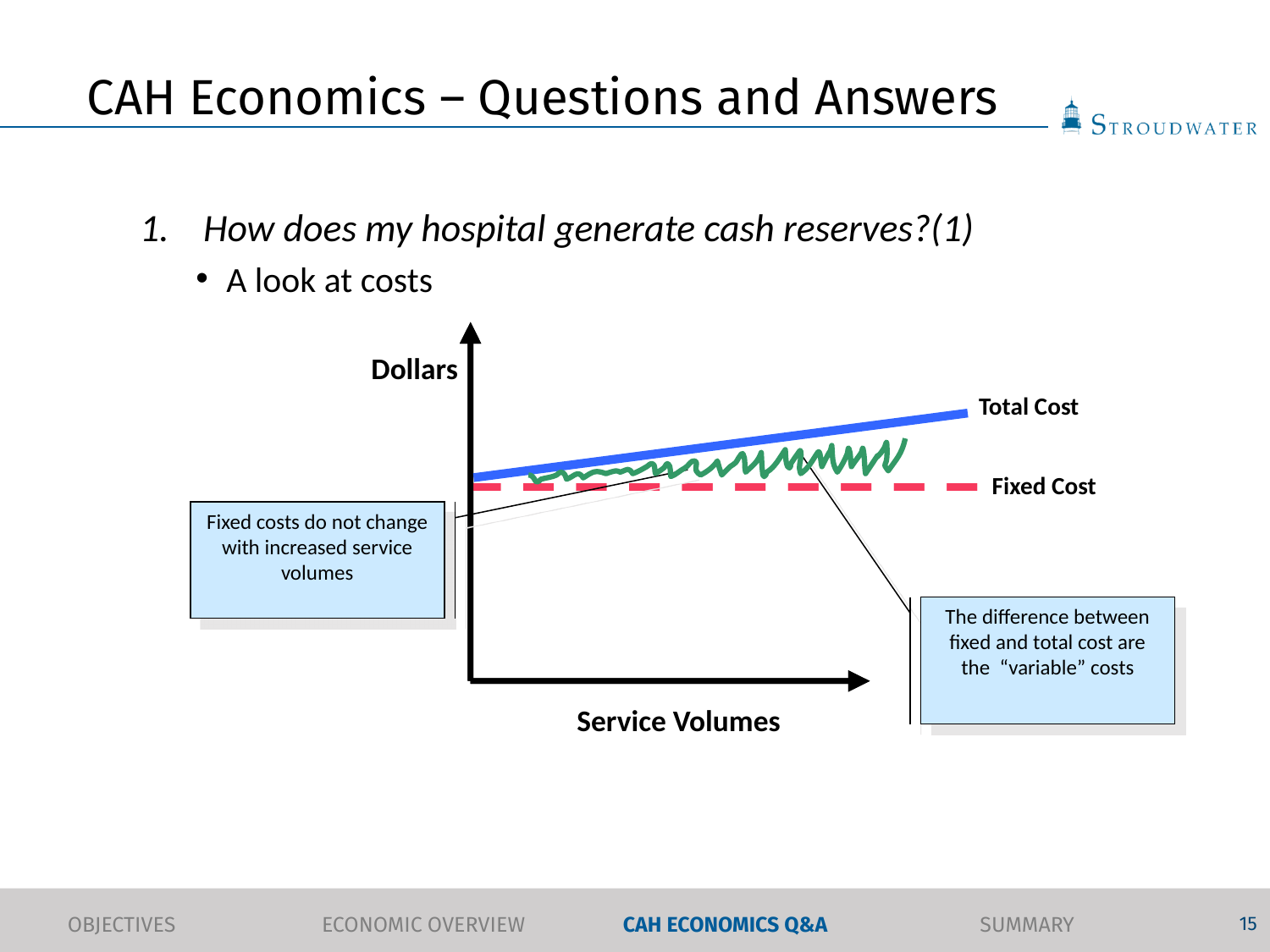

# CAH Economics – Questions and Answers
How does my hospital generate cash reserves?(1)
A look at costs

Dollars
Total Cost

Fixed Cost

Service Volumes

Fixed costs do not change with increased service volumes
The difference between fixed and total cost are the  “variable” costs
15
OBJECTIVES
ECONOMIC OVERVIEW
CAH ECONOMICS Q&A
SUMMARY